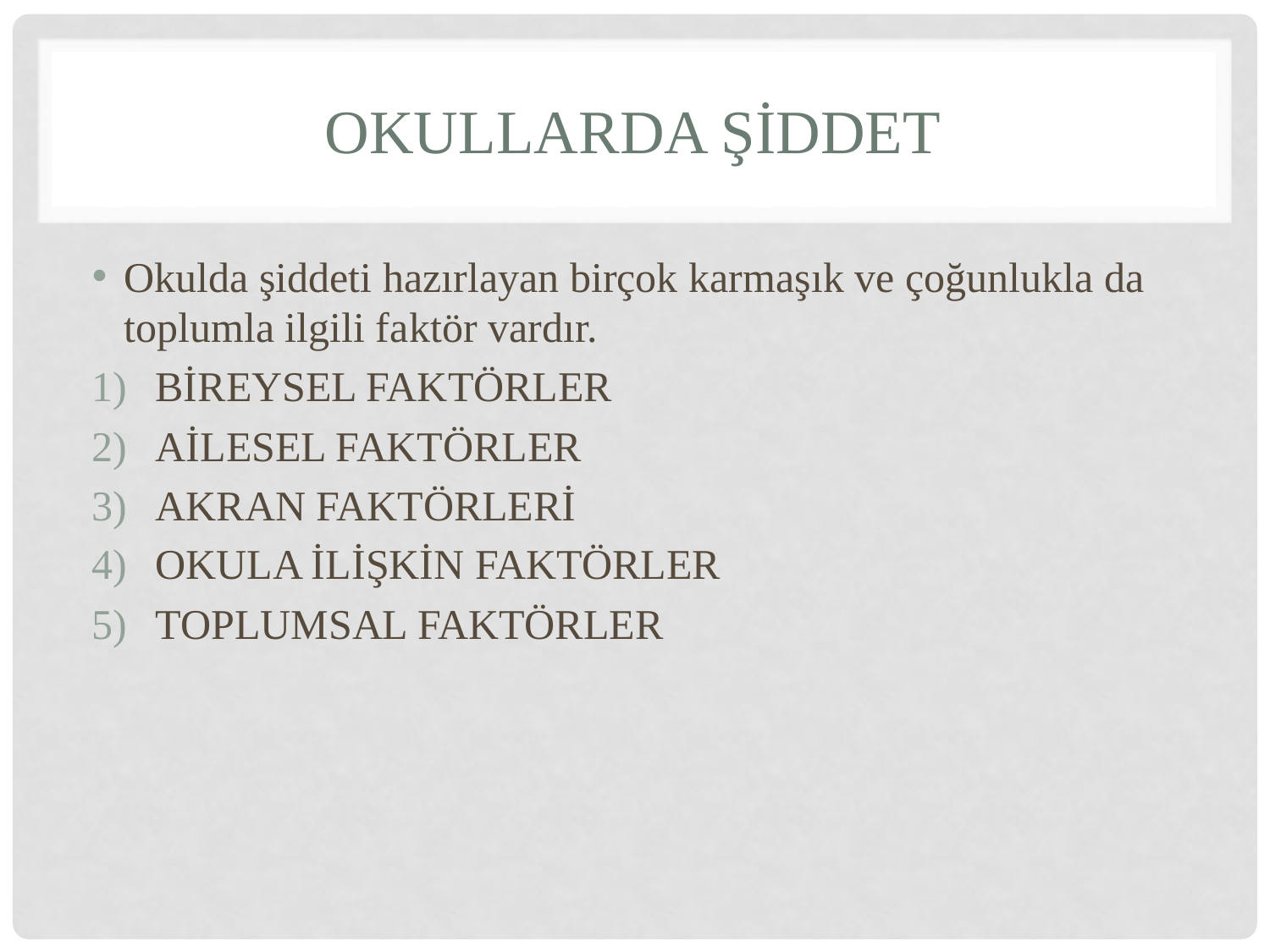

# OKULLARDA ŞİDDET
Okulda şiddeti hazırlayan birçok karmaşık ve çoğunlukla da toplumla ilgili faktör vardır.
BİREYSEL FAKTÖRLER
AİLESEL FAKTÖRLER
AKRAN FAKTÖRLERİ
OKULA İLİŞKİN FAKTÖRLER
TOPLUMSAL FAKTÖRLER